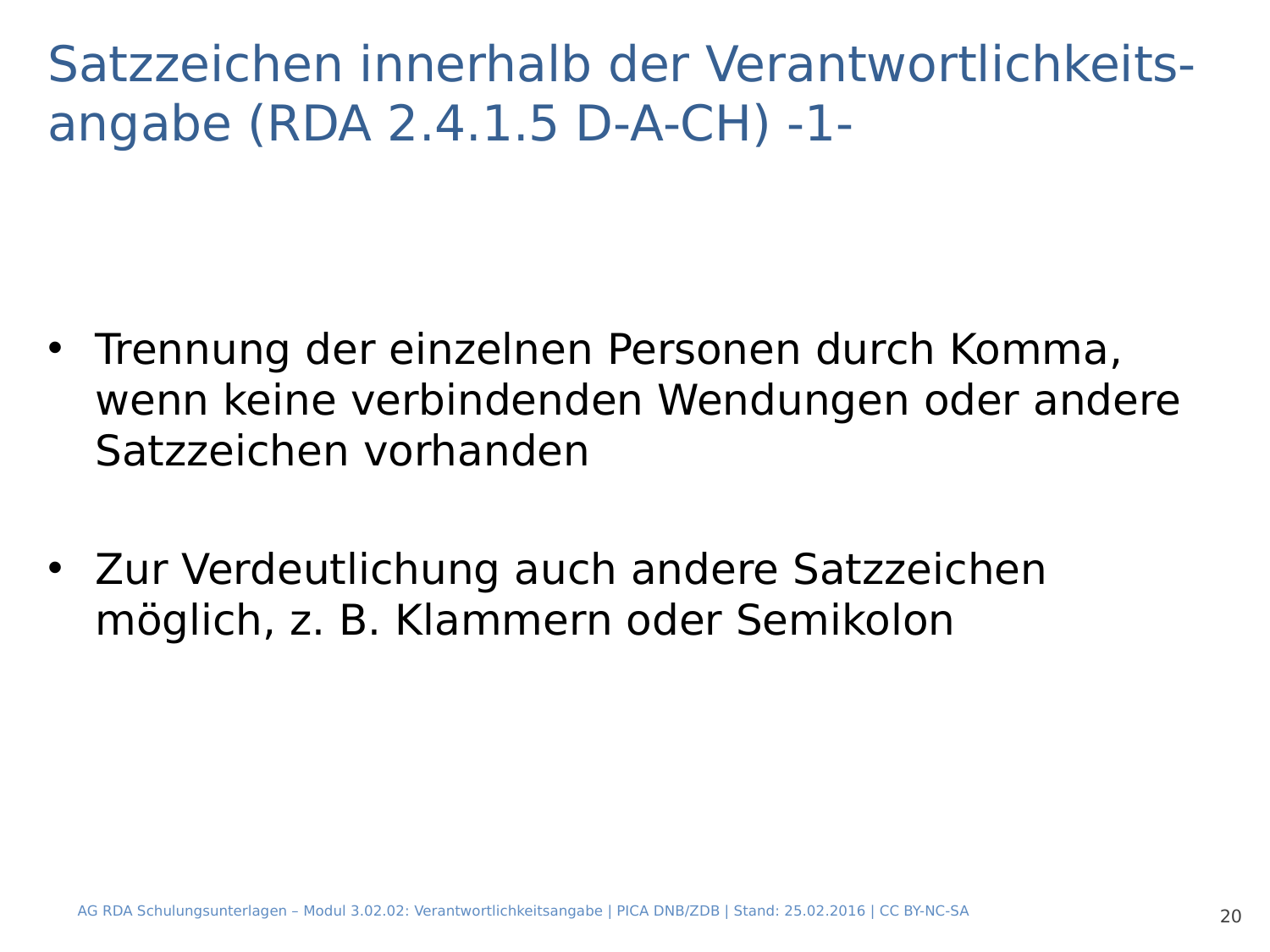

# Satzzeichen innerhalb der Verantwortlichkeits-angabe (RDA 2.4.1.5 D-A-CH) -1-

Trennung der einzelnen Personen durch Komma, wenn keine verbindenden Wendungen oder andere Satzzeichen vorhanden

Zur Verdeutlichung auch andere Satzzeichen möglich, z. B. Klammern oder Semikolon
AG RDA Schulungsunterlagen – Modul 3.02.02: Verantwortlichkeitsangabe | PICA DNB/ZDB | Stand: 25.02.2016 | CC BY-NC-SA
20